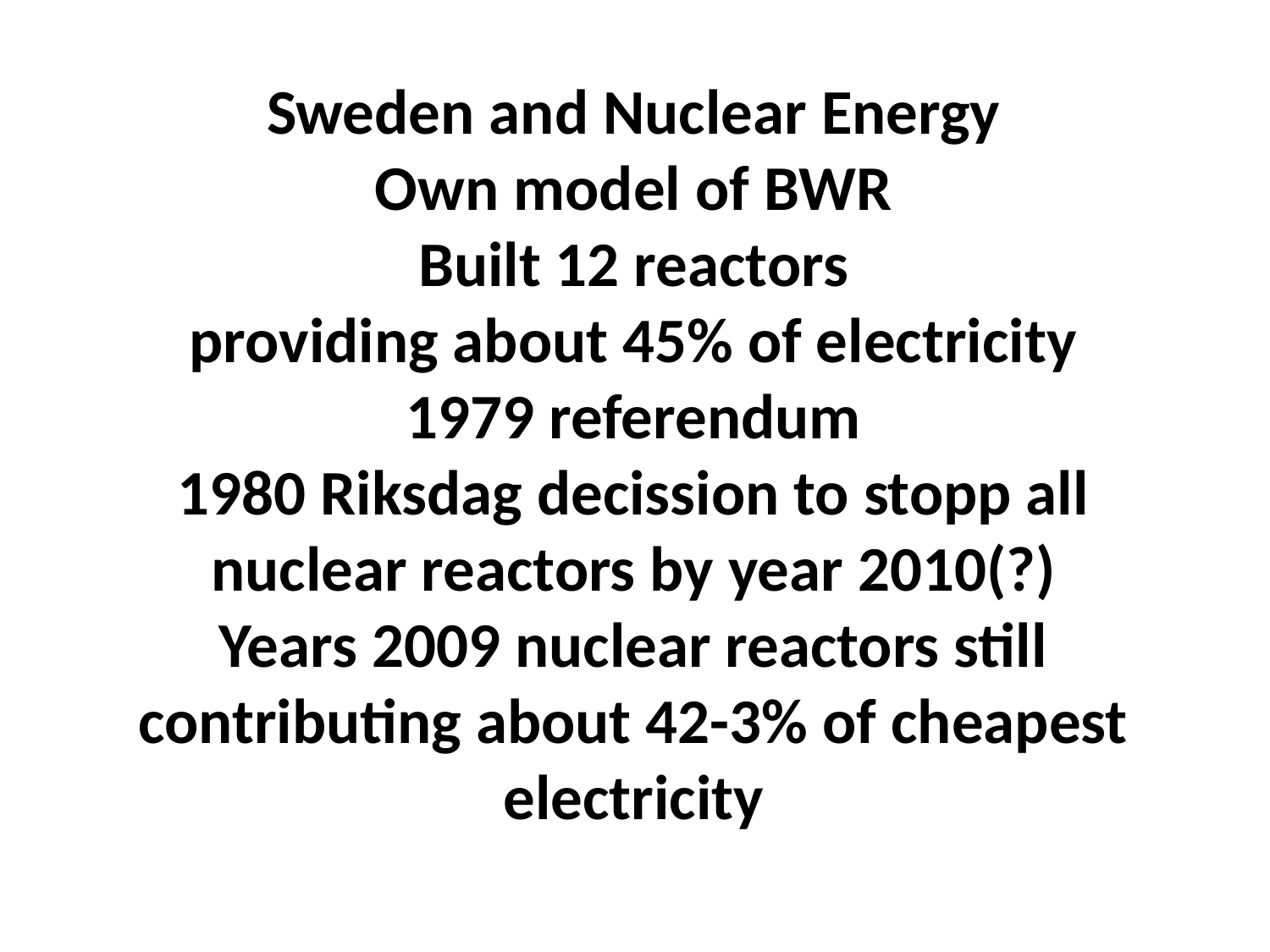

# Sweden and Nuclear Energy Own model of BWR Built 12 reactors providing about 45% of electricity 1979 referendum 1980 Riksdag decission to stopp all nuclear reactors by year 2010(?) Years 2009 nuclear reactors still contributing about 42-3% of cheapest electricity